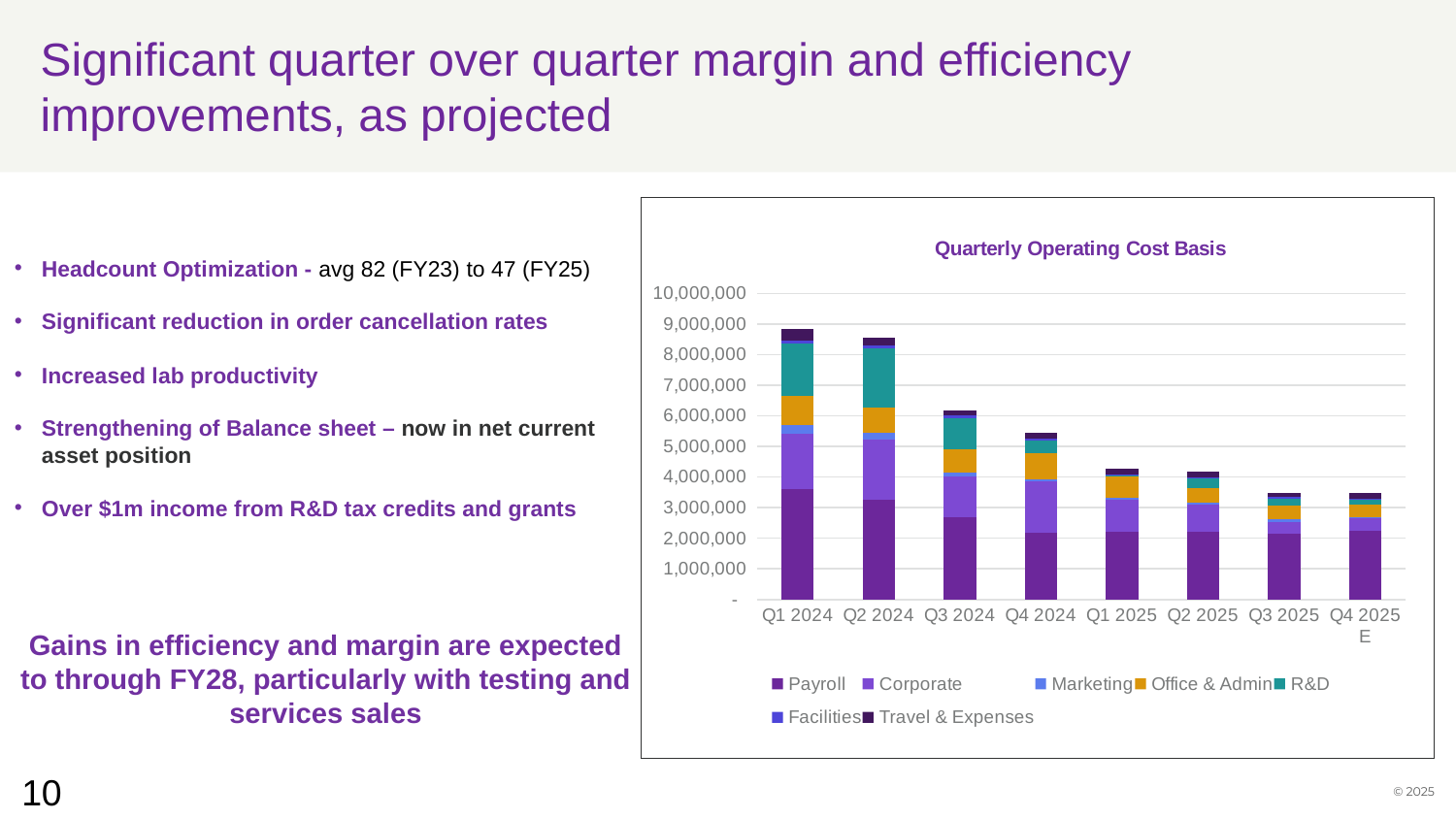

Significant quarter over quarter margin and efficiency improvements, as projected

### Chart: Quarterly Operating Cost Basis

| Category | Payroll | Corporate  | Marketing | Office & Admin | R&D | Facilities | Travel & Expenses |
|---|---|---|---|---|---|---|---|
| Q1 2024 | 3593579.4351894855 | 1826240.6670921762 | 274220.0979708395 | 967233.6651342107 | 1704472.0022718937 | 100629.62353436506 | 365015.18631337065 |
| Q2 2024 | 3262143.0429532514 | 1974938.3038865677 | 217797.57165454552 | 815737.1164699498 | 1946559.25579693 | 82484.64104160777 | 260932.46021456947 |
| Q3 2024 | 2692521.5973409545 | 1339386.3412173302 | 111715.07214557886 | 765837.6881630043 | 1028008.4367224326 | 65389.19061547638 | 180069.6152099197 |
| Q4 2024 | 2188055.8392241336 | 1673805.6096692835 | 65026.00416547568 | 855767.9173779528 | 422987.83408021304 | 53763.112301337016 | 190352.9195472632 |
| Q1 2025 | 2210893.942692659 | 1032911.5803407922 | 92555.10007273828 | 695094.9773428483 | 21901.59668333843 | 31014.94425048527 | 204334.27396687836 |
| Q2 2025 | 2207947.4808574137 | 883976.7241109748 | 69185.9366900498 | 489623.22197973117 | 306343.4414743263 | 32978.81255847842 | 198098.24504499053 |
| Q3 2025 | 2134118.7359834034 | 396740.5321366001 | 79379.10782759881 | 452934.33453890047 | 236415.50726421364 | 41364.082911073245 | 143055.83011218038 |
| Q4 2025 E | 2239153.0 | 401609.0 | 37475.0 | 410860.0 | 176027.0 | 34343.0 | 181380.0 |
Headcount Optimization - avg 82 (FY23) to 47 (FY25)

Significant reduction in order cancellation rates

Increased lab productivity

Strengthening of Balance sheet – now in net current asset position

Over $1m income from R&D tax credits and grants

Gains in efficiency and margin are expected to through FY28, particularly with testing and services sales

© 2025